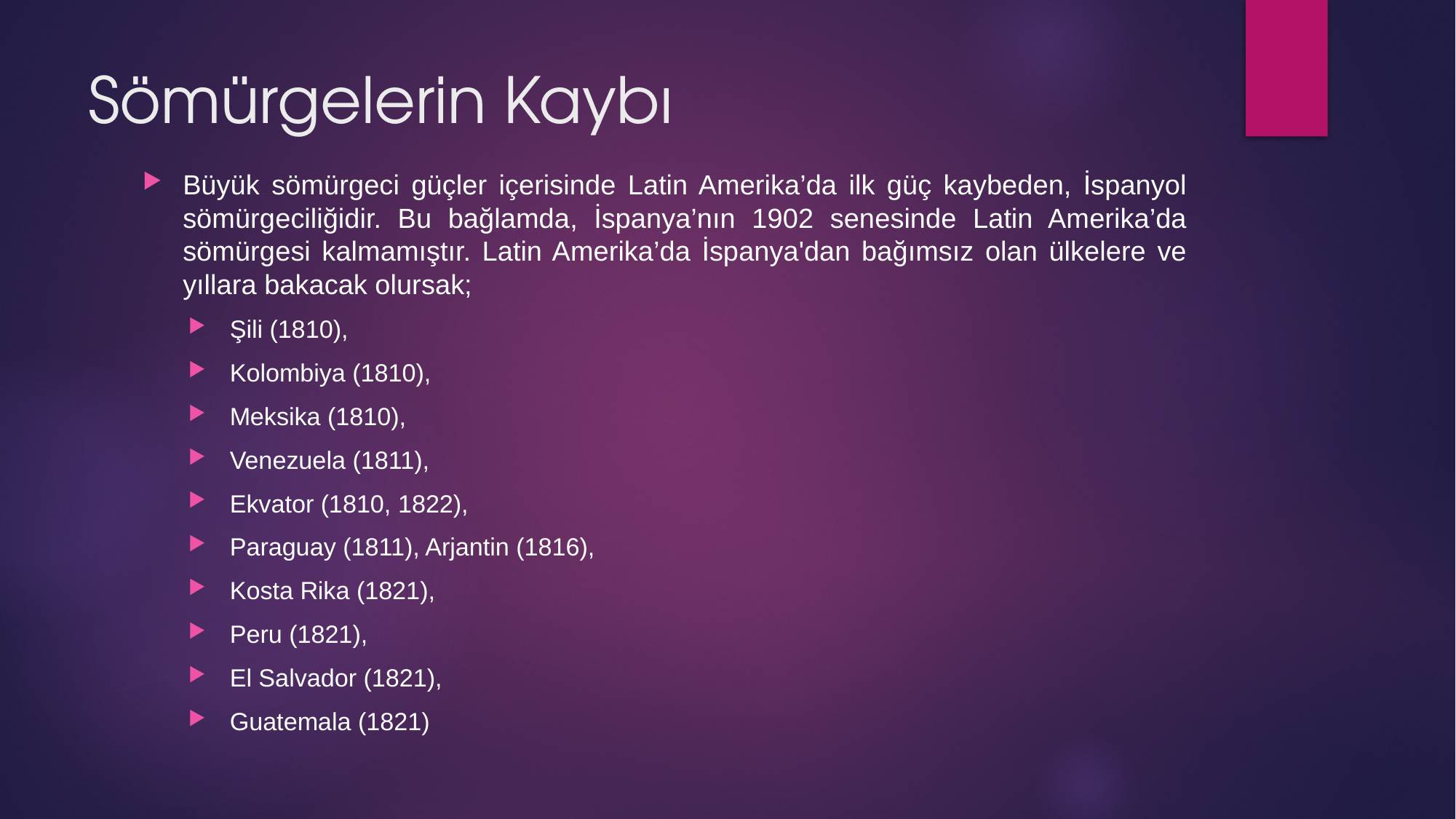

# Sömürgelerin Kaybı
Büyük sömürgeci güçler içerisinde Latin Amerika’da ilk güç kaybeden, İspanyol sömürgeciliğidir. Bu bağlamda, İspanya’nın 1902 senesinde Latin Amerika’da sömürgesi kalmamıştır. Latin Amerika’da İspanya'dan bağımsız olan ülkelere ve yıllara bakacak olursak;
Şili (1810),
Kolombiya (1810),
Meksika (1810),
Venezuela (1811),
Ekvator (1810, 1822),
Paraguay (1811), Arjantin (1816),
Kosta Rika (1821),
Peru (1821),
El Salvador (1821),
Guatemala (1821)